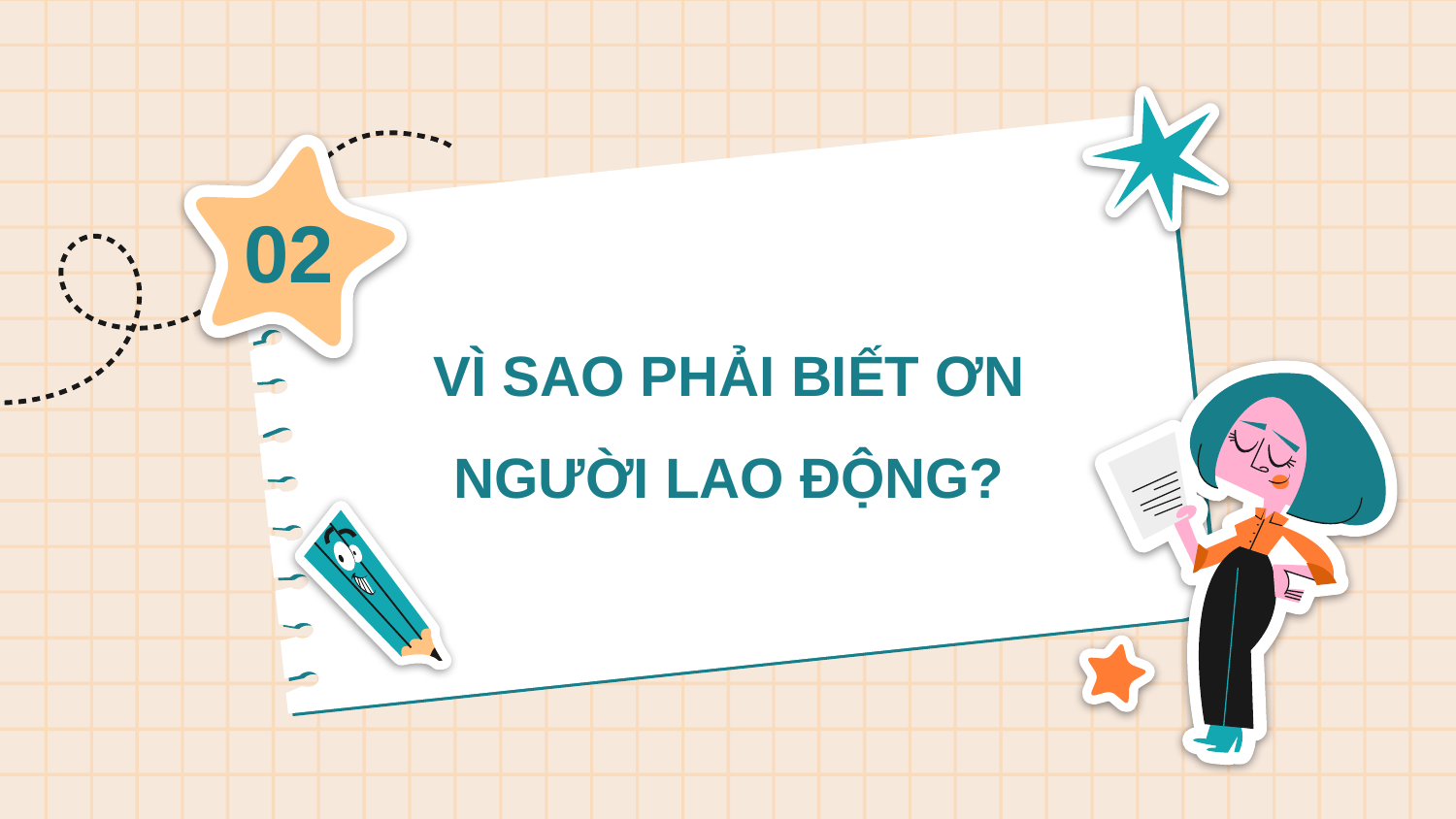

02
VÌ SAO PHẢI BIẾT ƠN NGƯỜI LAO ĐỘNG?